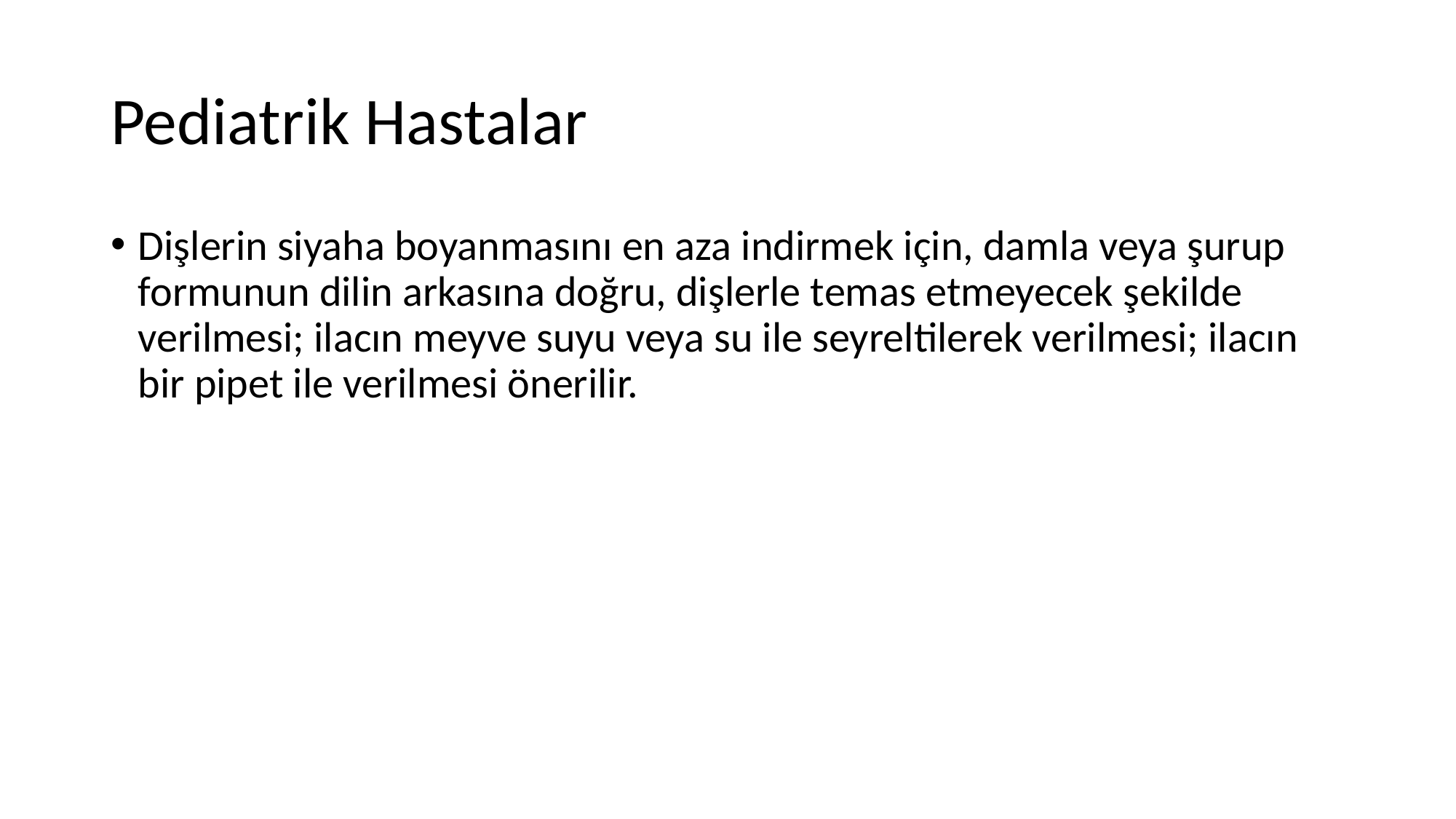

# Pediatrik Hastalar
Dişlerin siyaha boyanmasını en aza indirmek için, damla veya şurup formunun dilin arkasına doğru, dişlerle temas etmeyecek şekilde verilmesi; ilacın meyve suyu veya su ile seyreltilerek verilmesi; ilacın bir pipet ile verilmesi önerilir.